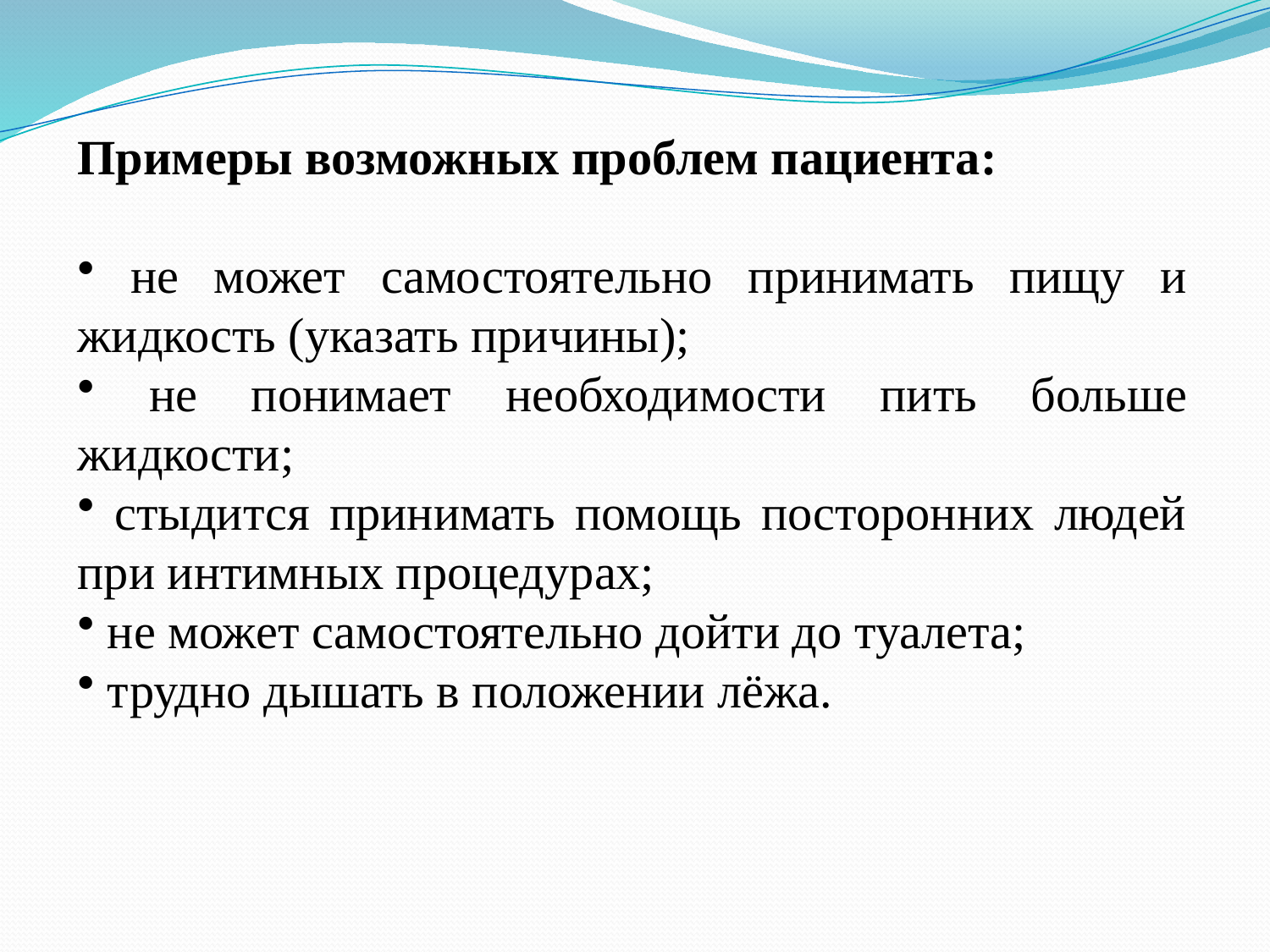

Примеры возможных проблем пациента:

 не может самостоятельно принимать пищу и жидкость (указать причины);
 не понимает необходимости пить больше жидкости;
 стыдится принимать помощь посторонних людей при интимных процедурах;
 не может самостоятельно дойти до туалета;
 трудно дышать в положении лёжа.